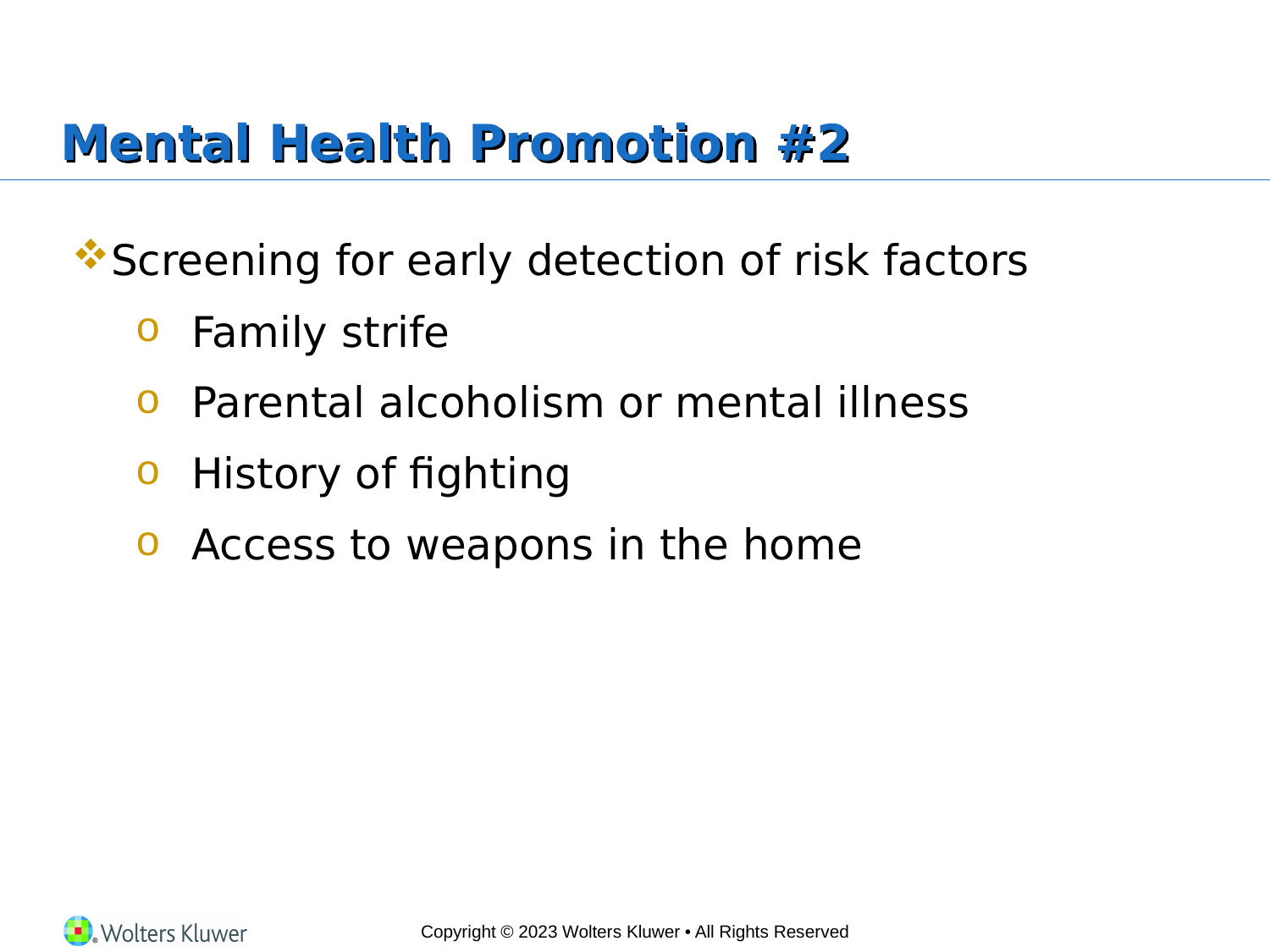

# Mental Health Promotion #2
Screening for early detection of risk factors
Family strife
Parental alcoholism or mental illness
History of fighting
Access to weapons in the home